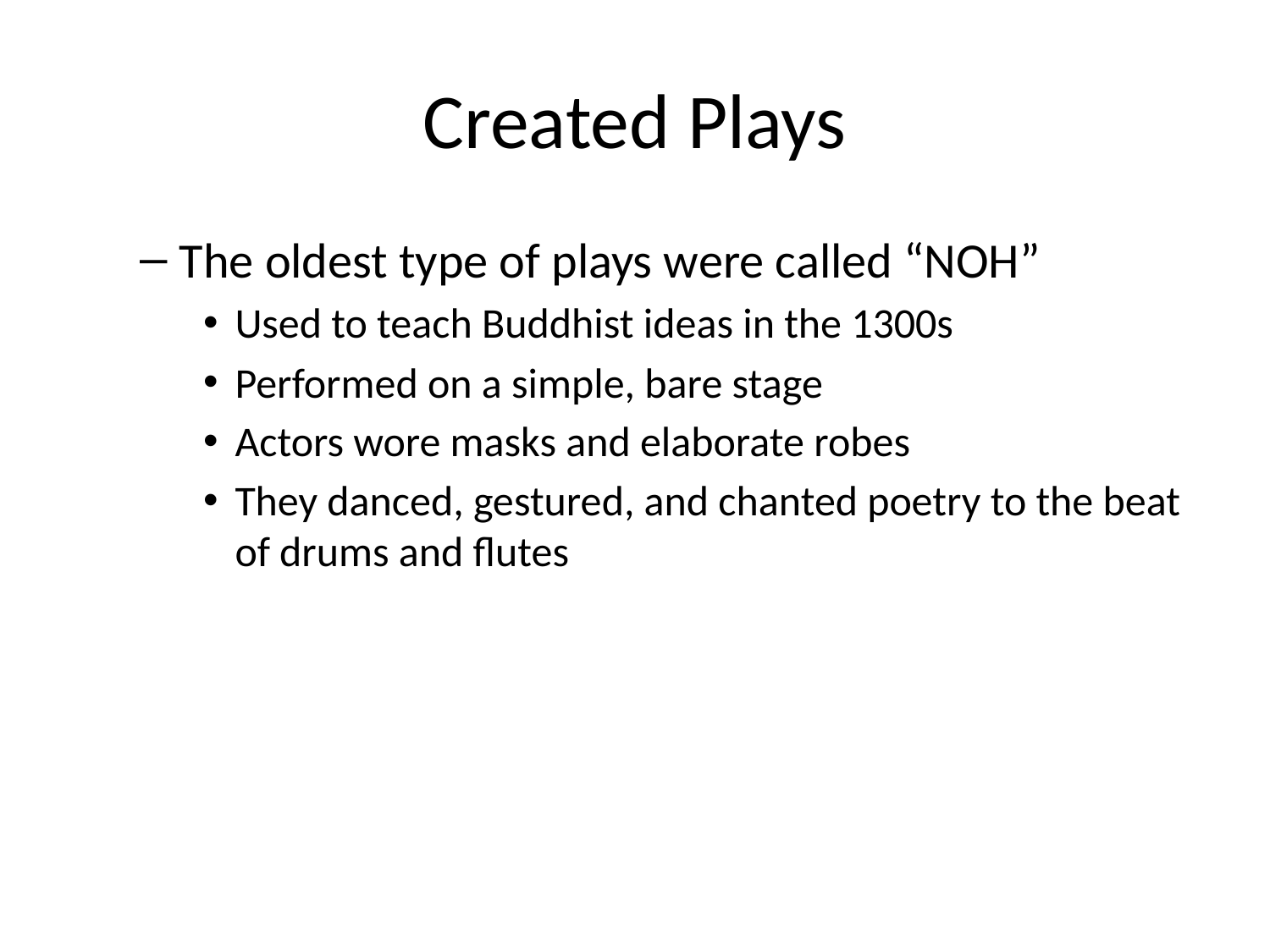

# Created Plays
The oldest type of plays were called “NOH”
Used to teach Buddhist ideas in the 1300s
Performed on a simple, bare stage
Actors wore masks and elaborate robes
They danced, gestured, and chanted poetry to the beat of drums and flutes